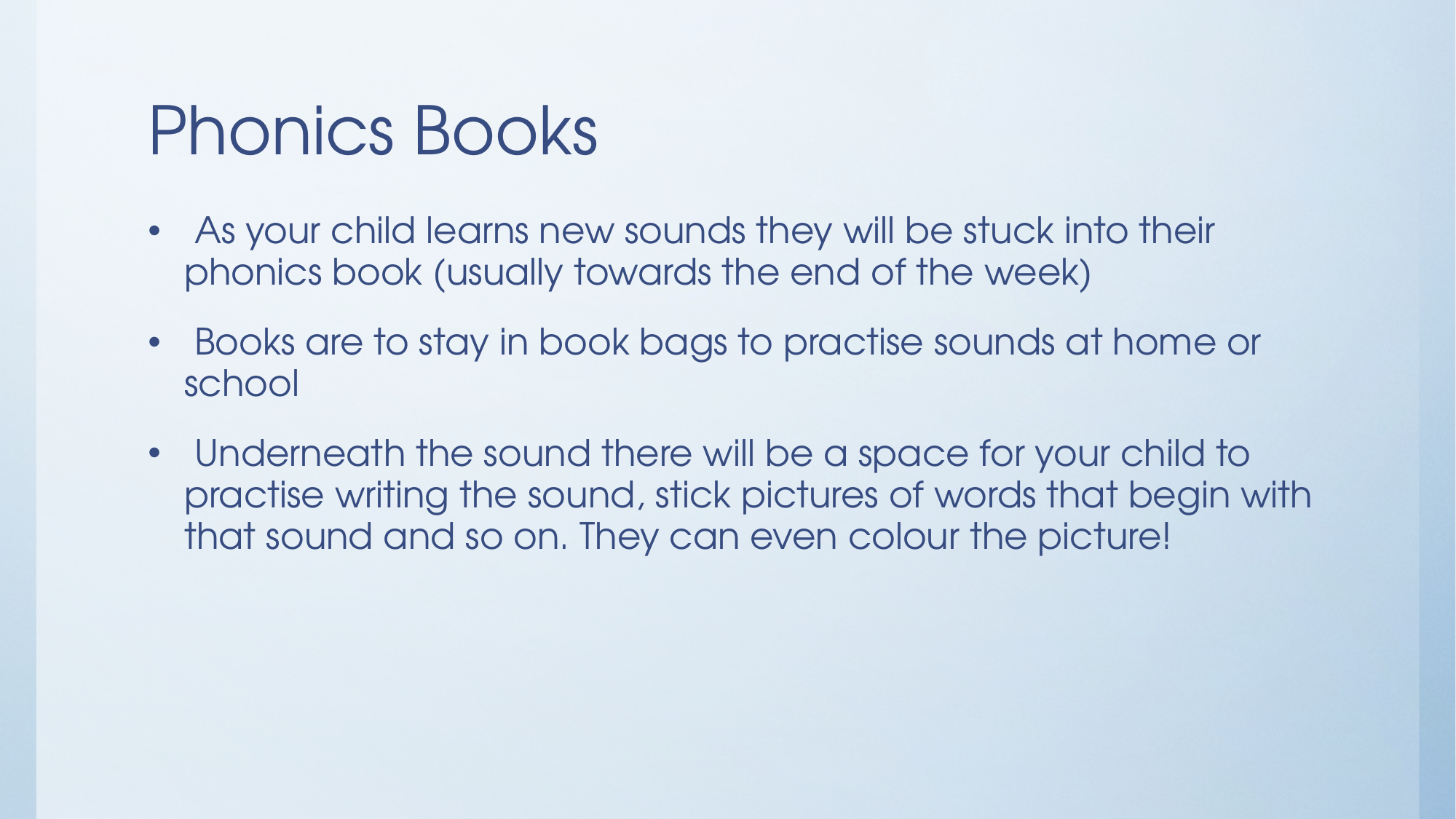

# Phonics Books
 As your child learns new sounds they will be stuck into their phonics book (usually towards the end of the week)
 Books are to stay in book bags to practise sounds at home or school
 Underneath the sound there will be a space for your child to practise writing the sound, stick pictures of words that begin with that sound and so on. They can even colour the picture!